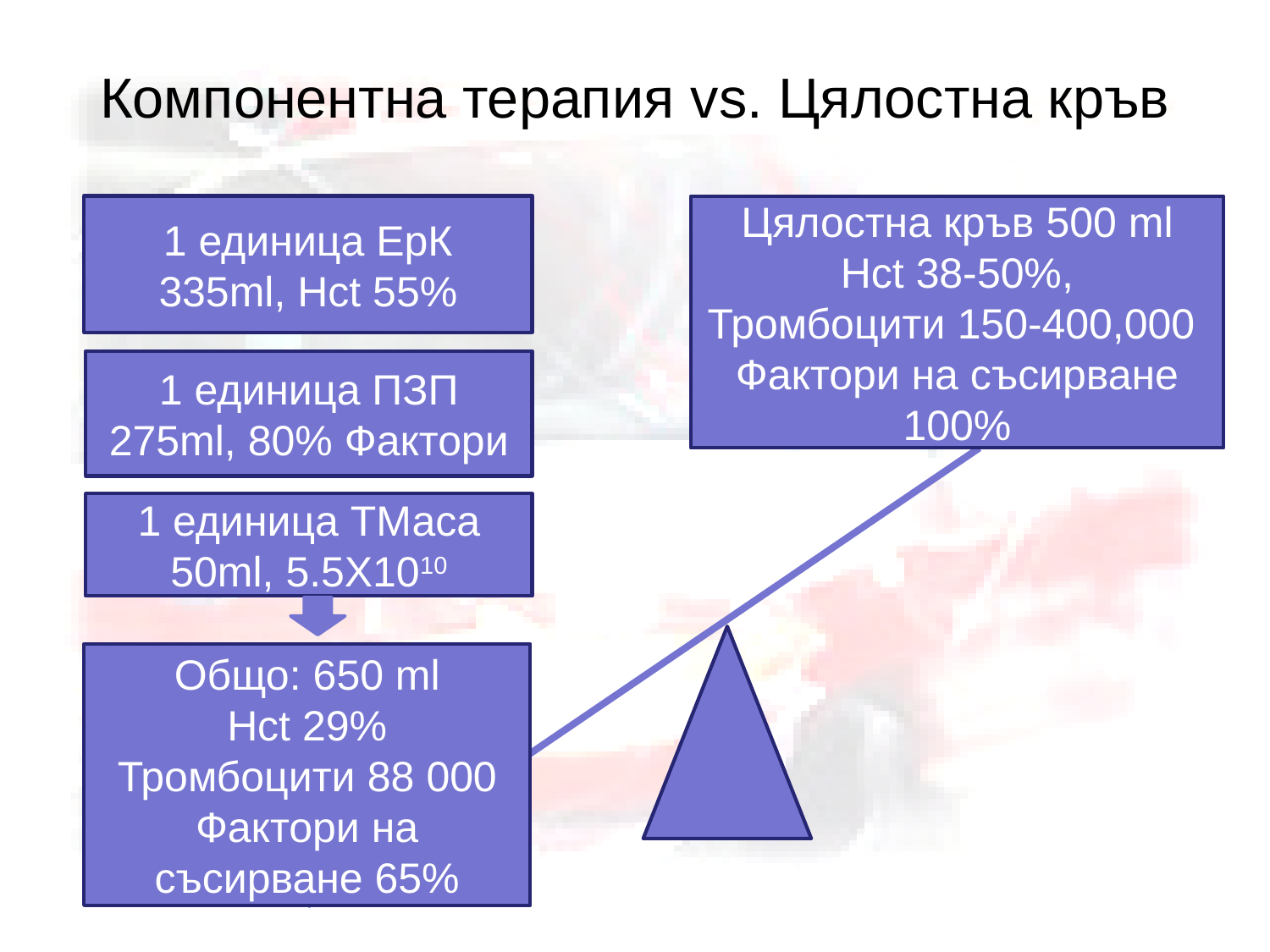

# Компонентна терапия vs. Цялостна кръв
1 единица ЕрК
335ml, Hct 55%
Цялостна кръв 500 ml
Hct 38-50%,
Тромбоцити 150-400,000
Фактори на съсирване 100%
1 единица ПЗП
275ml, 80% Фактори
1 единица ТМаса
50ml, 5.5X1010

Общо: 650 ml
Hct 29%
Тромбоцити 88 000
Фактори на съсирване 65%